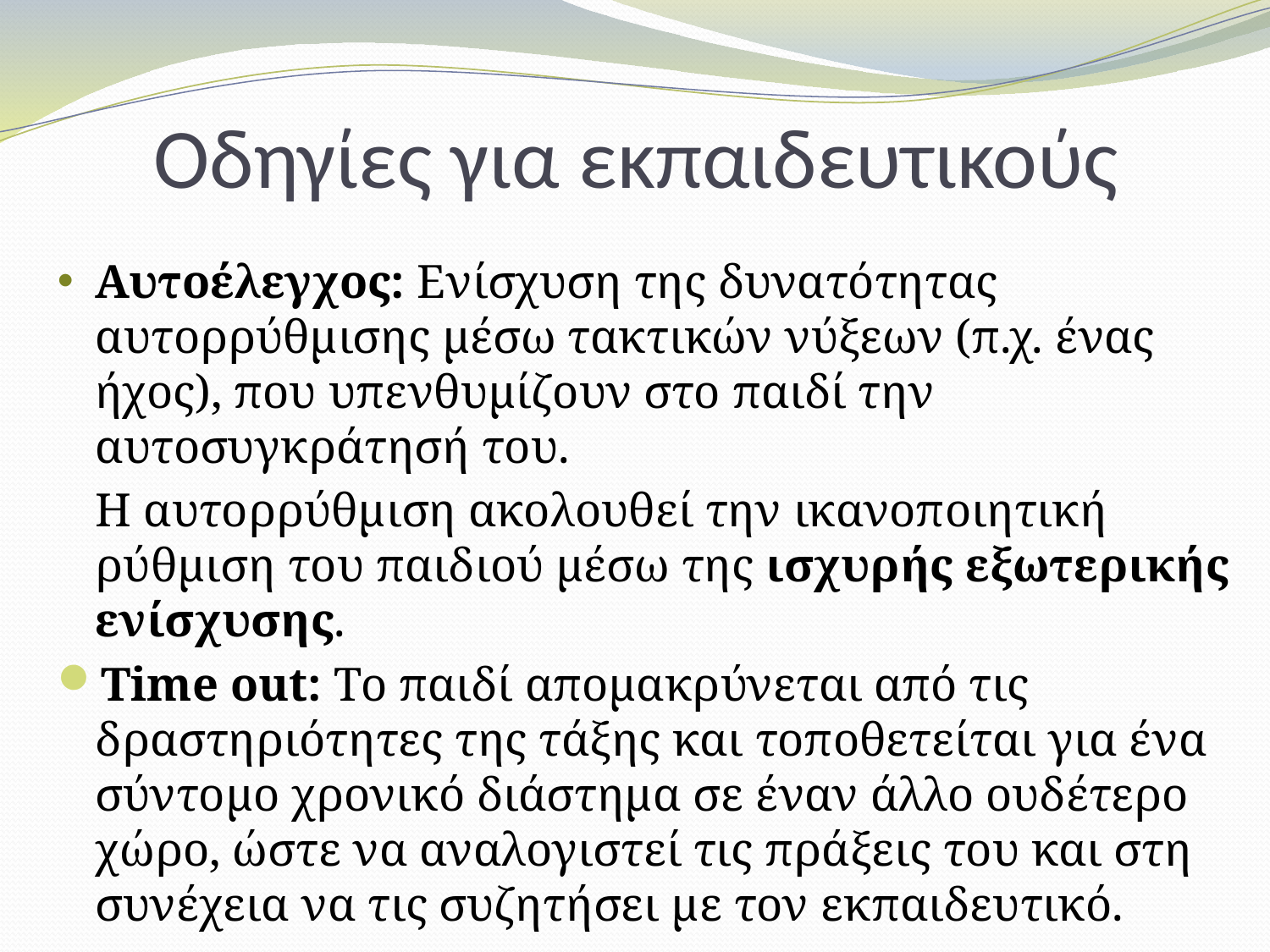

# Οδηγίες για εκπαιδευτικούς
Αυτοέλεγχος: Ενίσχυση της δυνατότητας αυτορρύθμισης μέσω τακτικών νύξεων (π.χ. ένας ήχος), που υπενθυμίζουν στο παιδί την αυτοσυγκράτησή του.
	Η αυτορρύθμιση ακολουθεί την ικανοποιητική ρύθμιση του παιδιού μέσω της ισχυρής εξωτερικής ενίσχυσης.
Time out: Το παιδί απομακρύνεται από τις δραστηριότητες της τάξης και τοποθετείται για ένα σύντομο χρονικό διάστημα σε έναν άλλο ουδέτερο χώρο, ώστε να αναλογιστεί τις πράξεις του και στη συνέχεια να τις συζητήσει με τον εκπαιδευτικό.